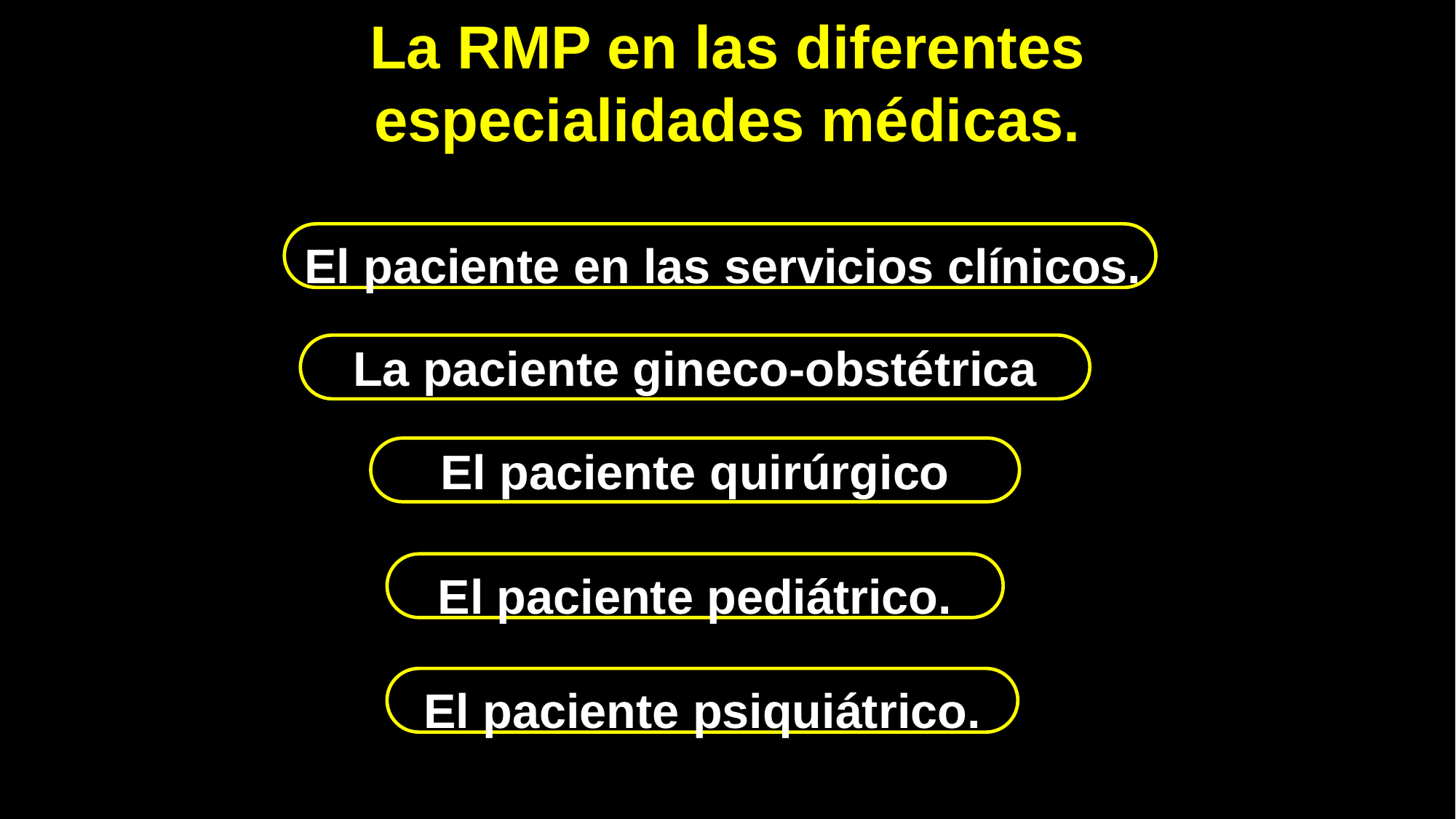

# La RMP en las diferentes especialidades médicas.
El paciente en las servicios clínicos.
La paciente gineco-obstétrica
El paciente quirúrgico
El paciente pediátrico.
El paciente psiquiátrico.